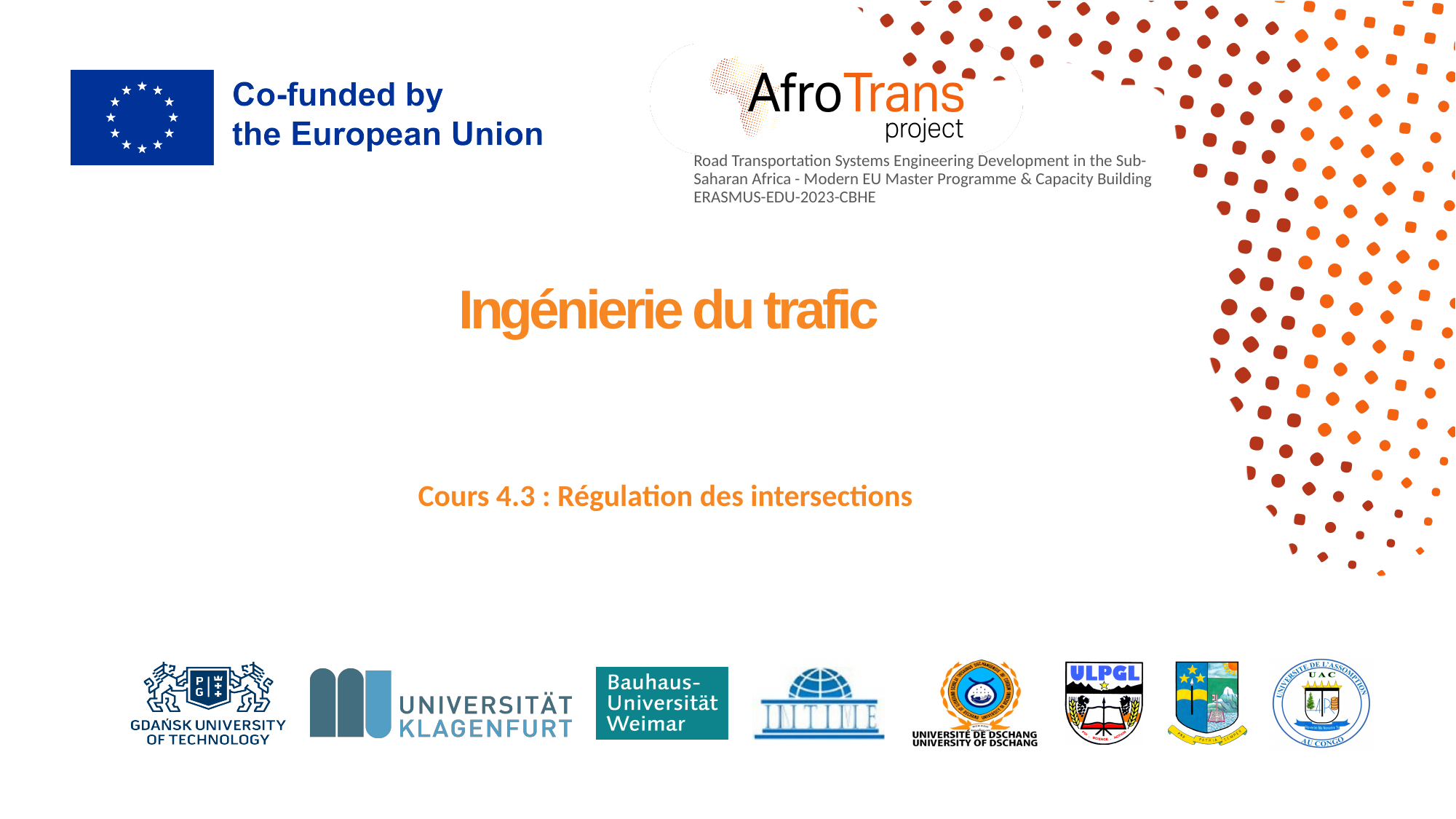

# Ingénierie du trafic
Cours 4.3 : Régulation des intersections